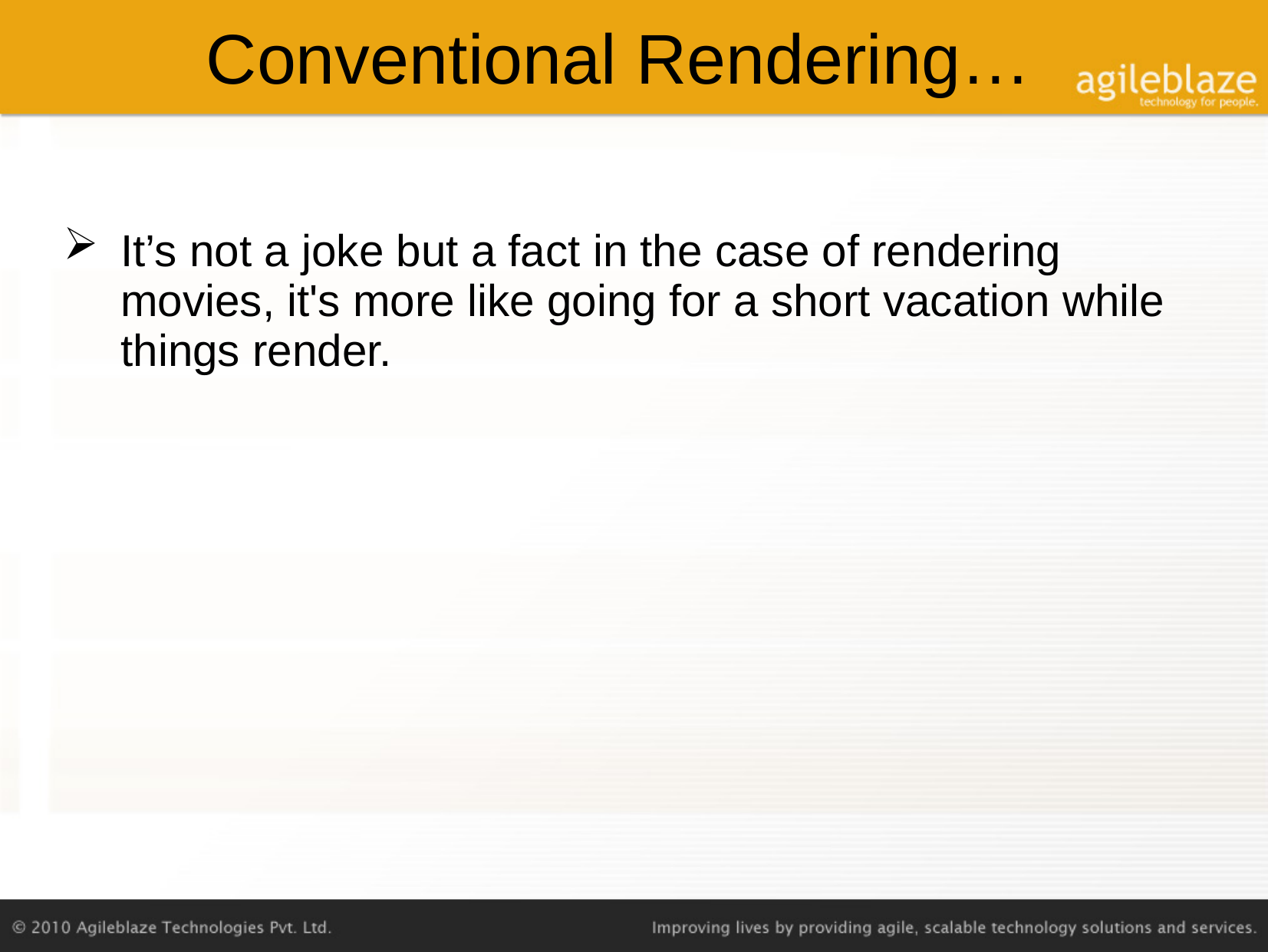

# Conventional Rendering…
It’s not a joke but a fact in the case of rendering movies, it's more like going for a short vacation while things render.